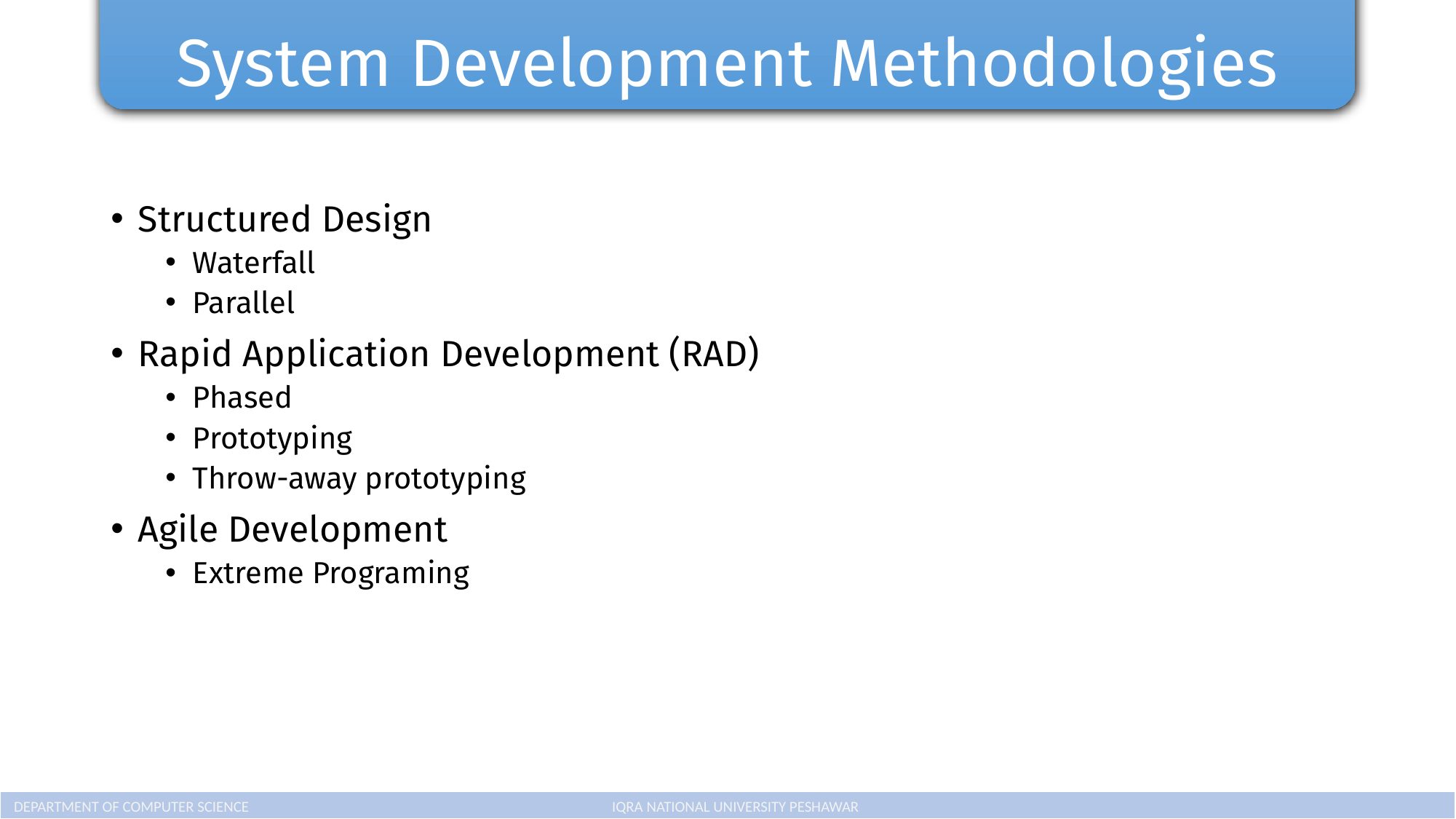

# System Development Methodologies
Structured Design
Waterfall
Parallel
Rapid Application Development (RAD)
Phased
Prototyping
Throw-away prototyping
Agile Development
Extreme Programing